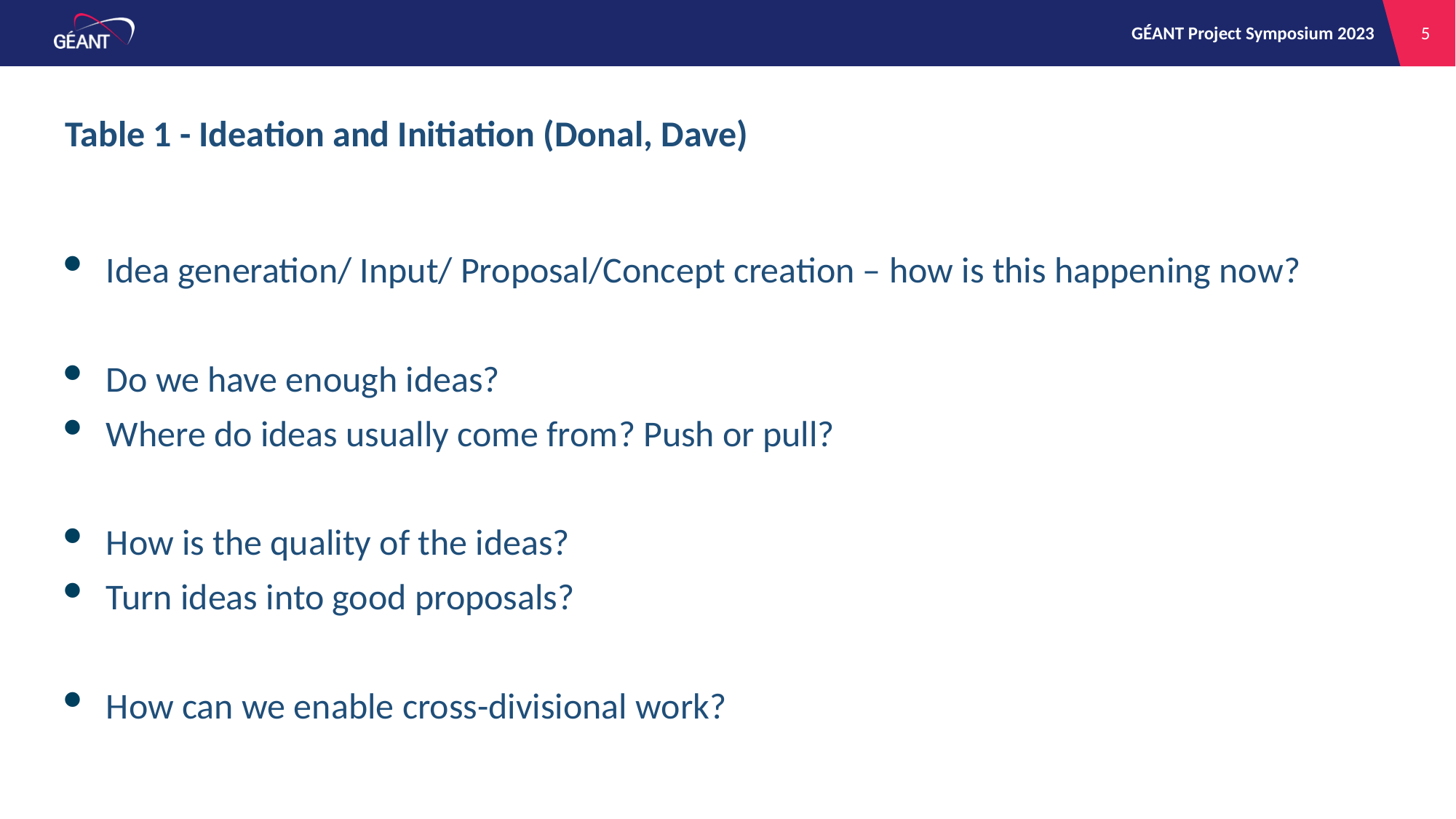

# Table 1 - Ideation and Initiation (Donal, Dave)

Idea generation/ Input/ Proposal/Concept creation – how is this happening now?

Do we have enough ideas?
Where do ideas usually come from? Push or pull?

How is the quality of the ideas?
Turn ideas into good proposals?

How can we enable cross-divisional work?